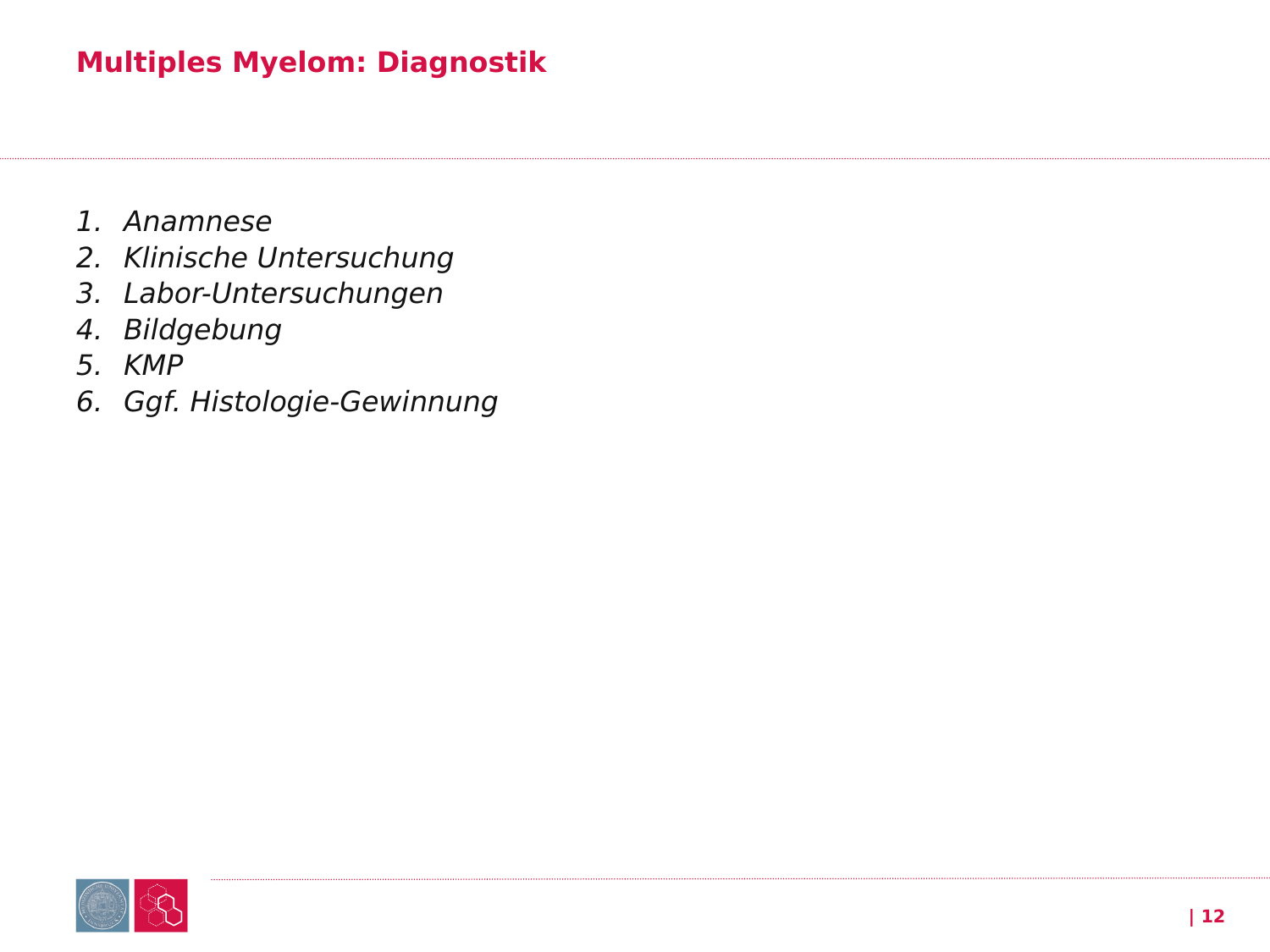

# Multiples Myelom: Diagnostik
Anamnese
Klinische Untersuchung
Labor-Untersuchungen
Bildgebung
KMP
Ggf. Histologie-Gewinnung

| 12